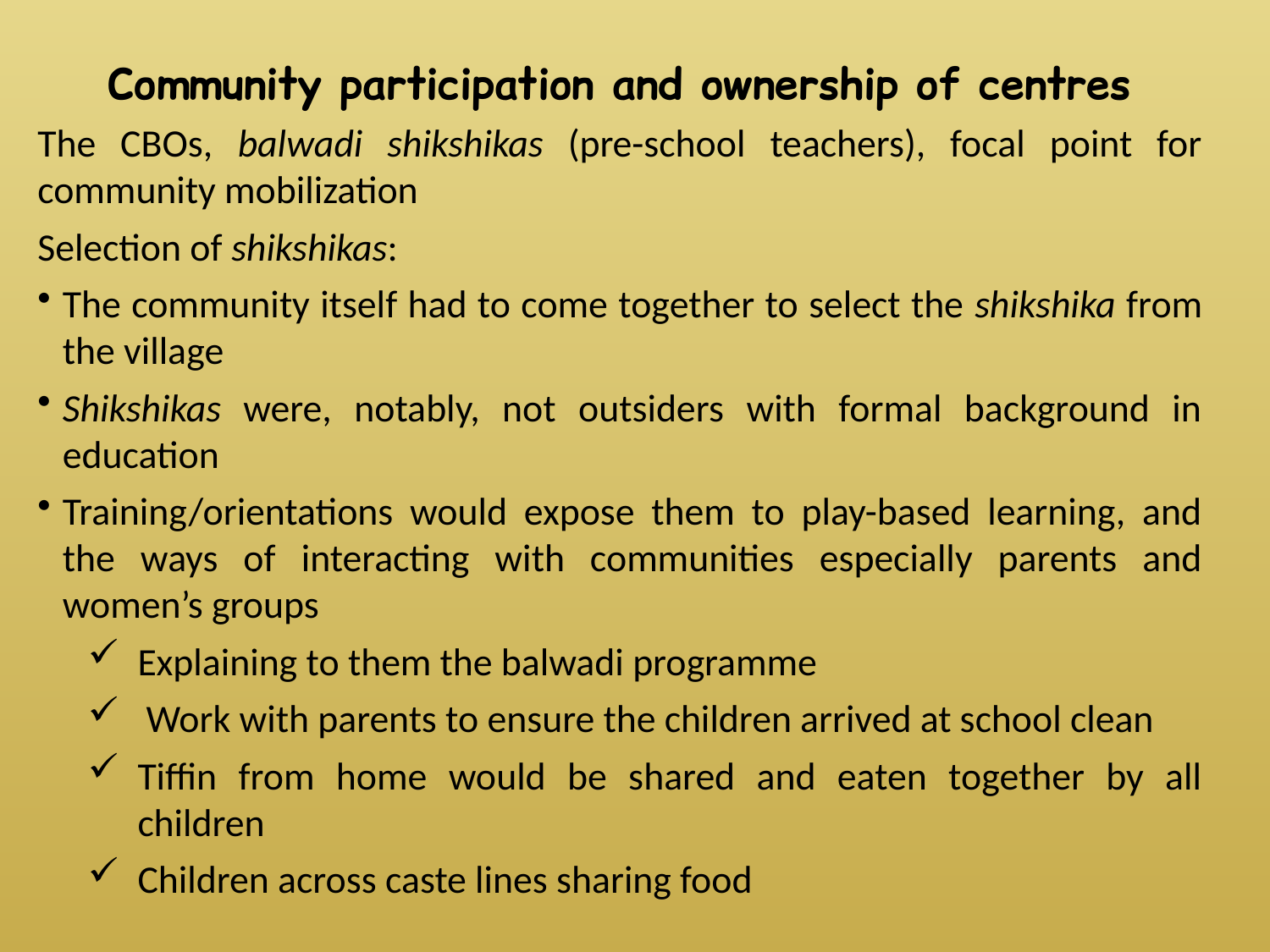

Community participation and ownership of centres
The CBOs, balwadi shikshikas (pre-school teachers), focal point for community mobilization
Selection of shikshikas:
The community itself had to come together to select the shikshika from the village
Shikshikas were, notably, not outsiders with formal background in education
Training/orientations would expose them to play-based learning, and the ways of interacting with communities especially parents and women’s groups
Explaining to them the balwadi programme
 Work with parents to ensure the children arrived at school clean
Tiffin from home would be shared and eaten together by all children
Children across caste lines sharing food